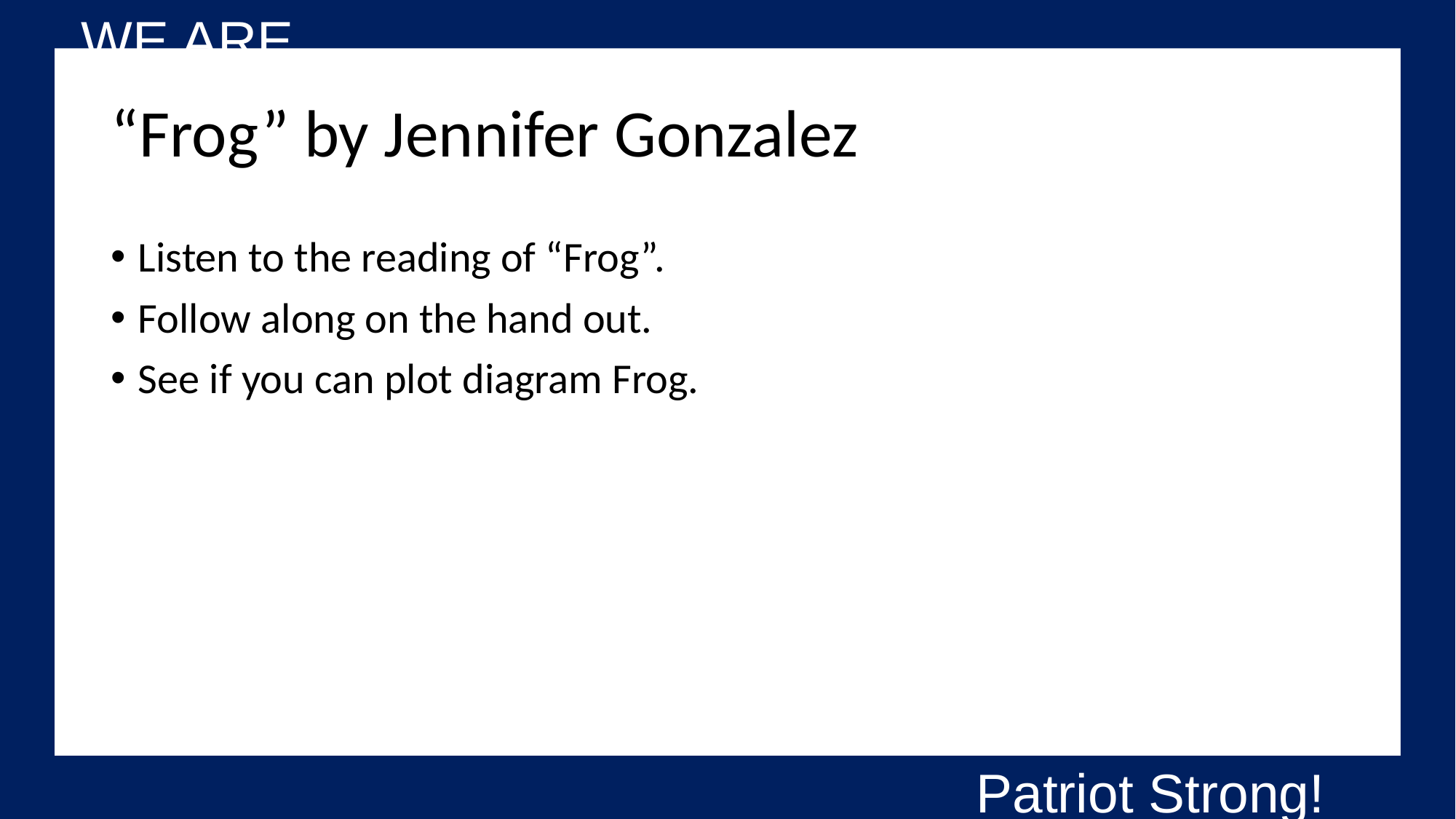

WE ARE….

# “Frog” by Jennifer Gonzalez
Listen to the reading of “Frog”.
Follow along on the hand out.
See if you can plot diagram Frog.
Patriot Strong!